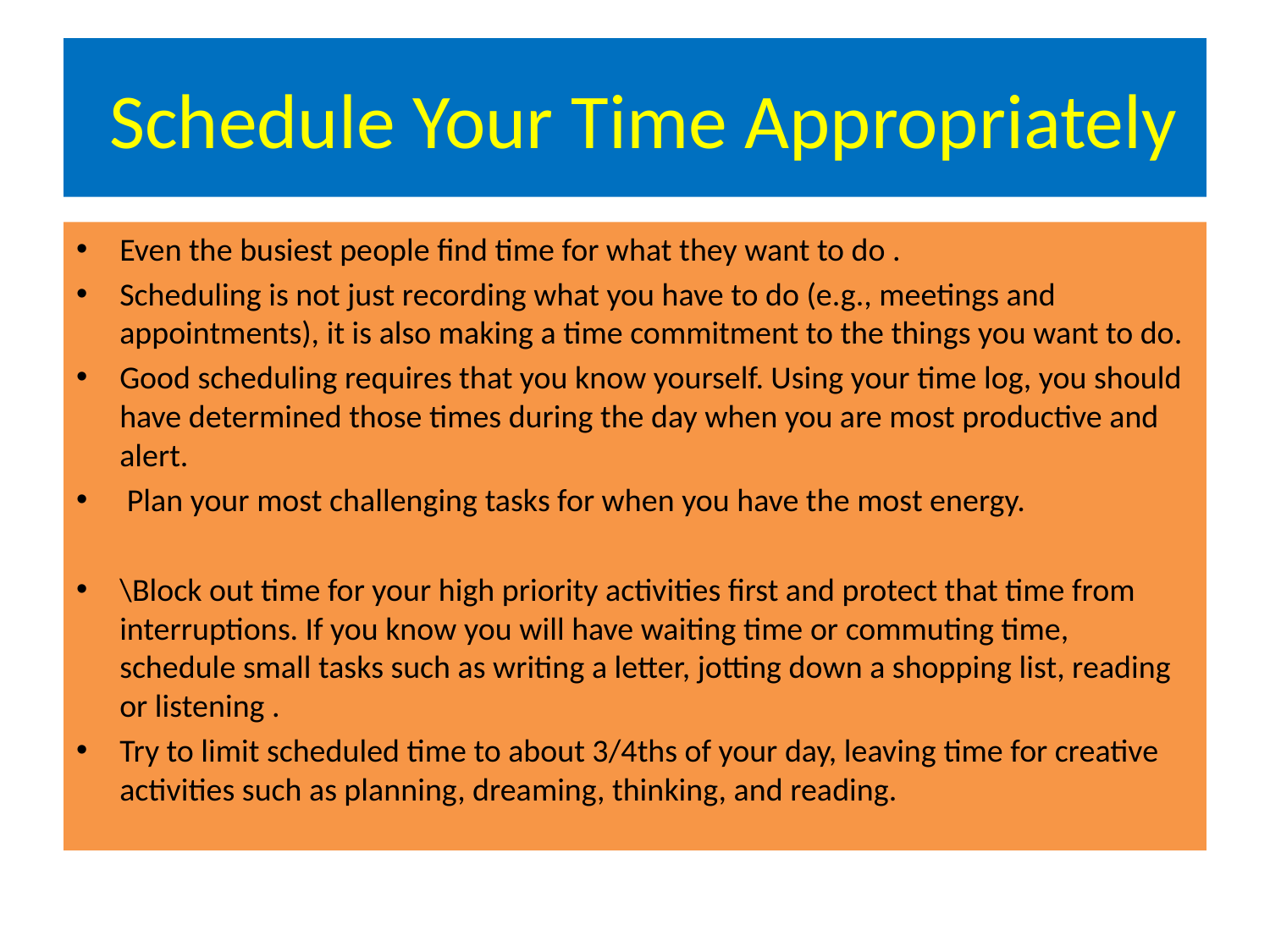

# Schedule Your Time Appropriately
Even the busiest people find time for what they want to do .
Scheduling is not just recording what you have to do (e.g., meetings and appointments), it is also making a time commitment to the things you want to do.
Good scheduling requires that you know yourself. Using your time log, you should have determined those times during the day when you are most productive and alert.
 Plan your most challenging tasks for when you have the most energy.

\Block out time for your high priority activities first and protect that time from interruptions. If you know you will have waiting time or commuting time, schedule small tasks such as writing a letter, jotting down a shopping list, reading or listening .
Try to limit scheduled time to about 3/4ths of your day, leaving time for creative activities such as planning, dreaming, thinking, and reading.